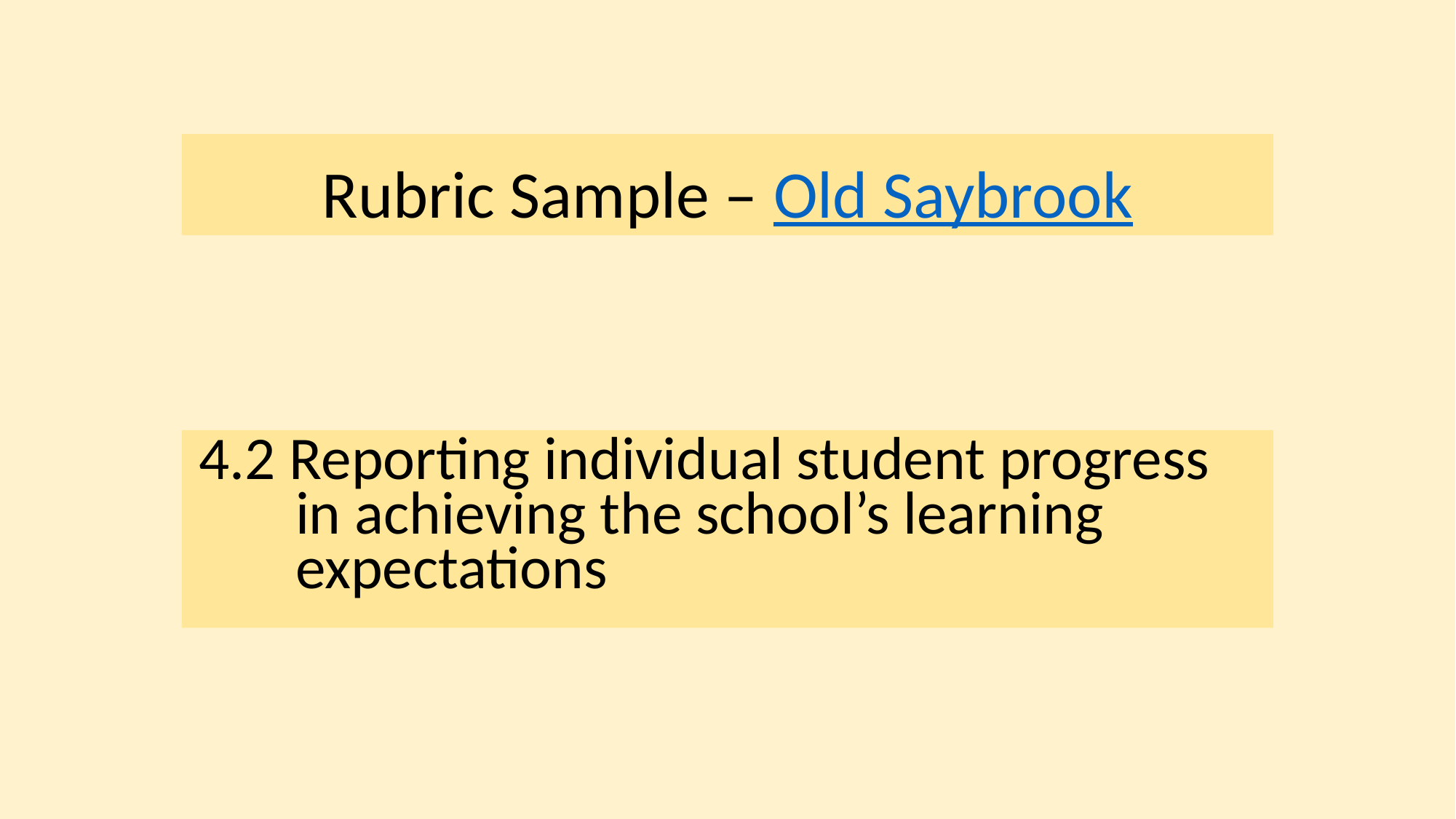

# Rubric Sample – Old Saybrook
4.2 Reporting individual student progress in achieving the school’s learning expectations